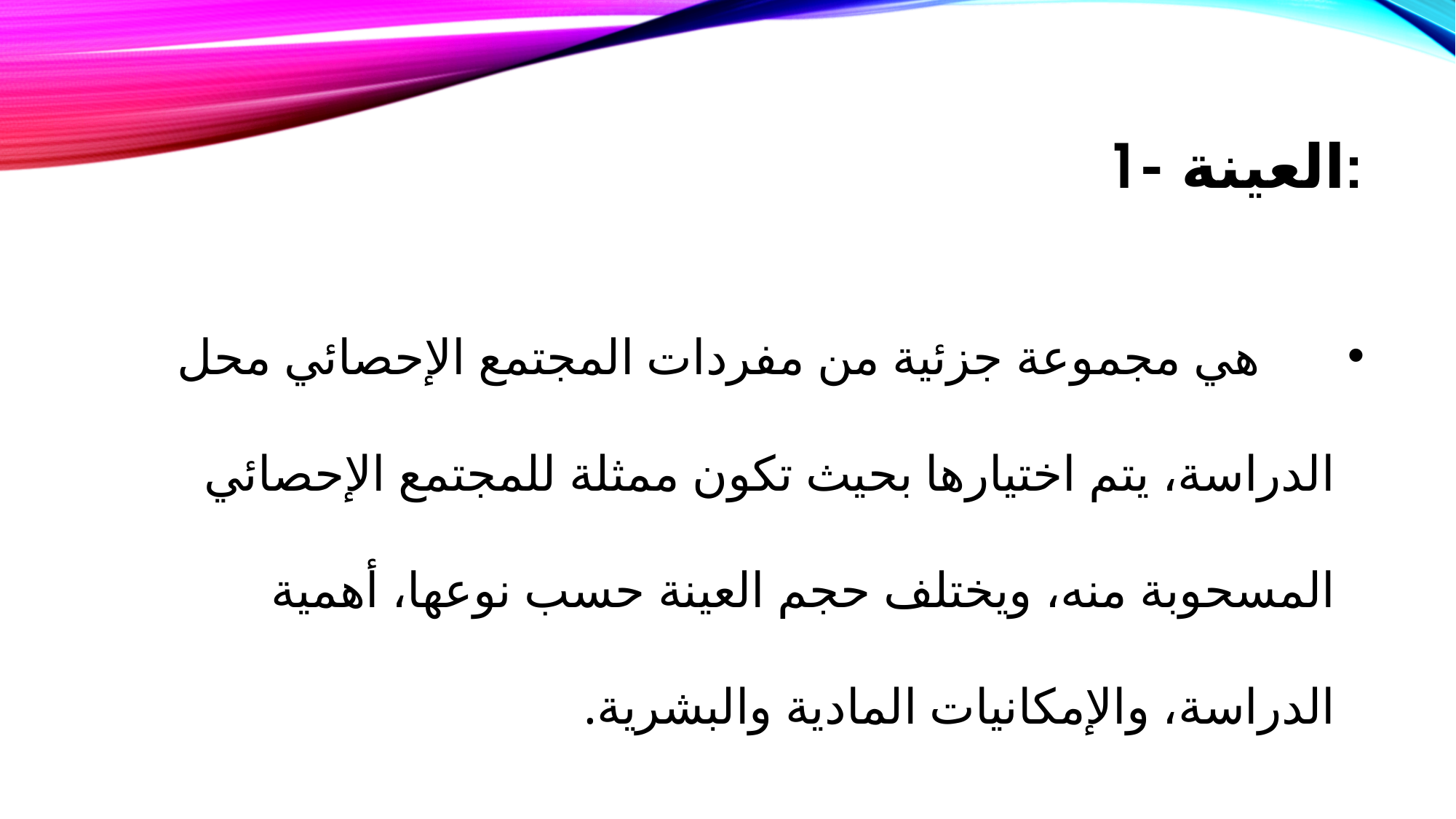

# 1- العينة:
      هي مجموعة جزئية من مفردات المجتمع الإحصائي محل الدراسة، يتم اختيارها بحيث تكون ممثلة للمجتمع الإحصائي المسحوبة منه، ويختلف حجم العينة حسب نوعها، أهمية الدراسة، والإمكانيات المادية والبشرية.